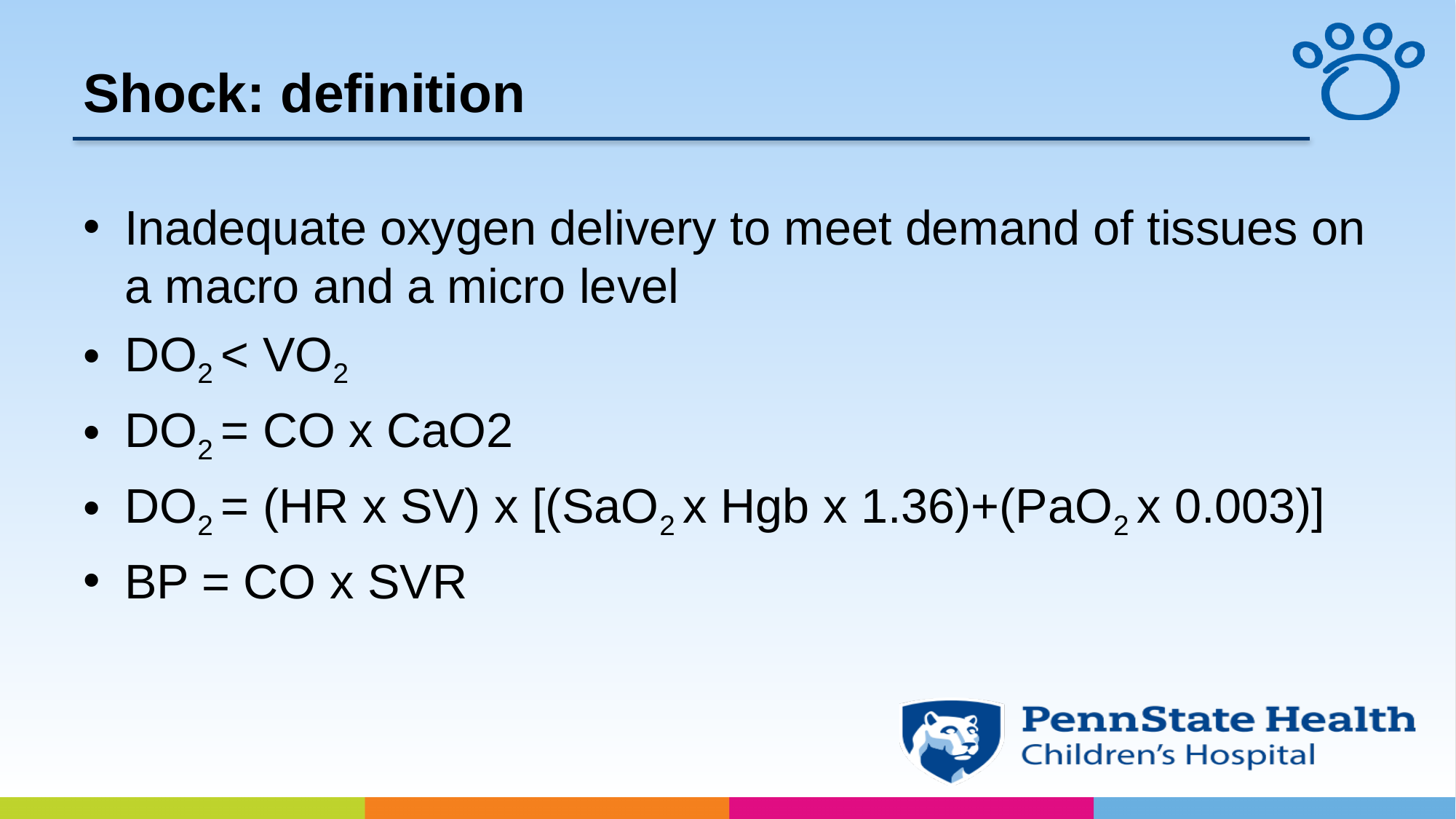

# Shock: definition
Inadequate oxygen delivery to meet demand of tissues on a macro and a micro level
DO2 < VO2
DO2 = CO x CaO2
DO2 = (HR x SV) x [(SaO2 x Hgb x 1.36)+(PaO2 x 0.003)]
BP = CO x SVR